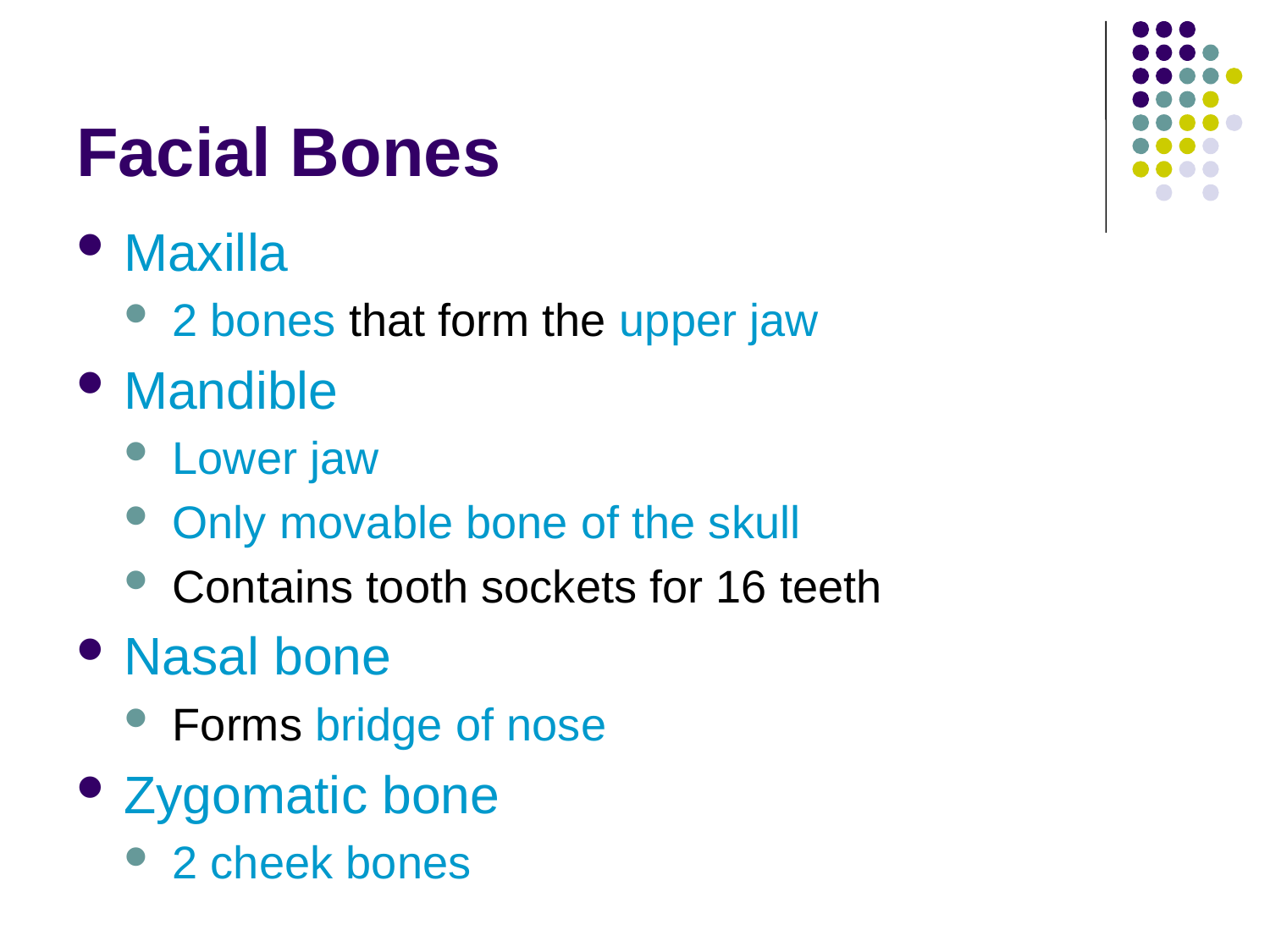

# Facial Bones
Maxilla
2 bones that form the upper jaw
Mandible
Lower jaw
Only movable bone of the skull
Contains tooth sockets for 16 teeth
Nasal bone
Forms bridge of nose
Zygomatic bone
2 cheek bones